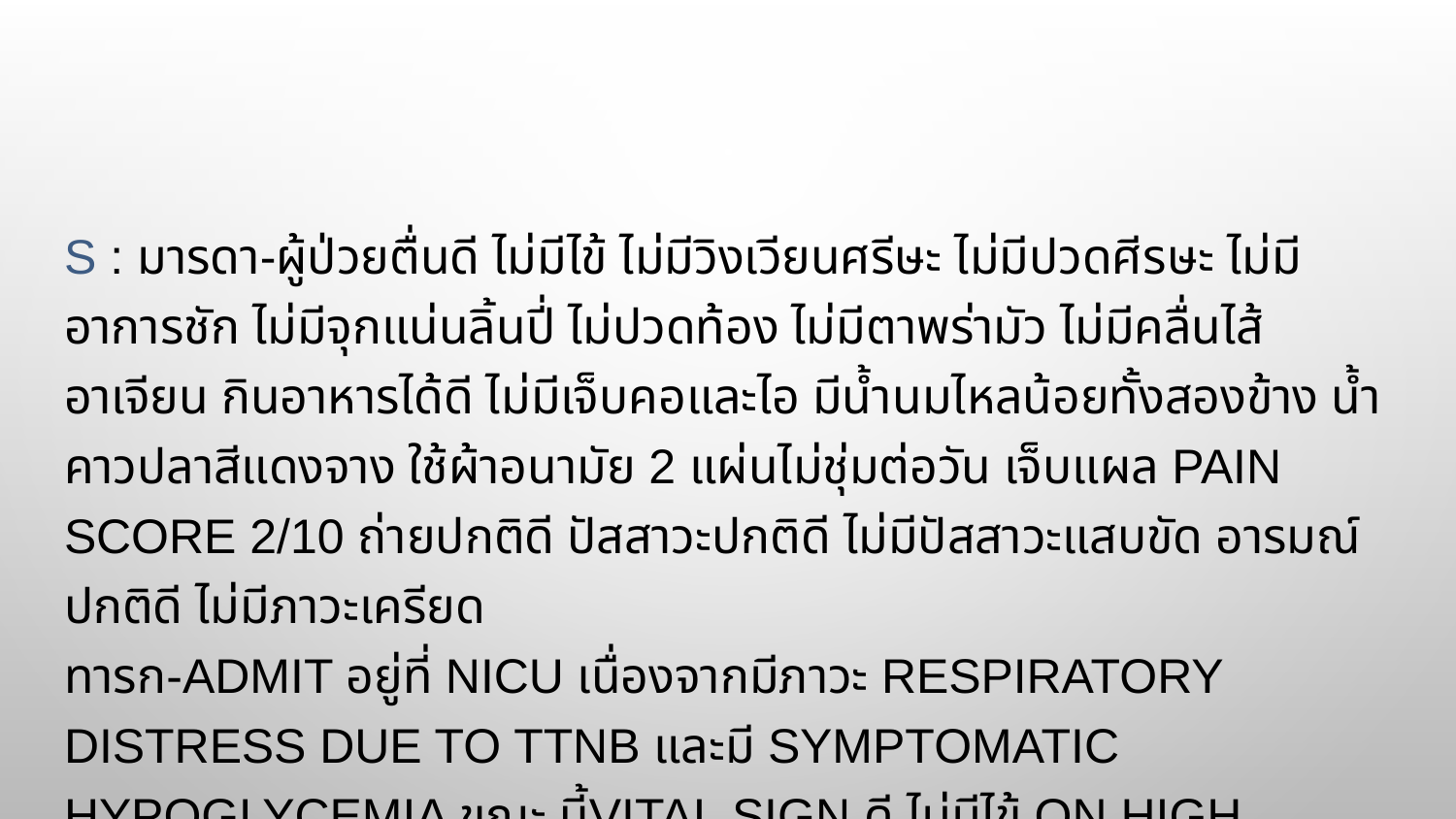

#
S : มารดา-ผู้ป่วยตื่นดี ไม่มีไข้ ไม่มีวิงเวียนศรีษะ ไม่มีปวดศีรษะ ไม่มีอาการชัก ไม่มีจุกแน่นลิ้นปี่ ไม่ปวดท้อง ไม่มีตาพร่ามัว ไม่มีคลื่นไส้อาเจียน กินอาหารได้ดี ไม่มีเจ็บคอและไอ มีน้ำนมไหลน้อยทั้งสองข้าง น้ำคาวปลาสีแดงจาง ใช้ผ้าอนามัย 2 แผ่นไม่ชุ่มต่อวัน เจ็บแผล pain score 2/10 ถ่ายปกติดี ปัสสาวะปกติดี ไม่มีปัสสาวะแสบขัด อารมณ์ปกติดี ไม่มีภาวะเครียด
ทารก-admit อยู่ที่ nicu เนื่องจากมีภาวะ respiratory distress due to TTNB และมี symptomatic hypoglycemia ขณะ นี้vital sign ดี ไม่มีไข้ on high flow nasal canula 1 LMP , on single photo level3  และ on TPN